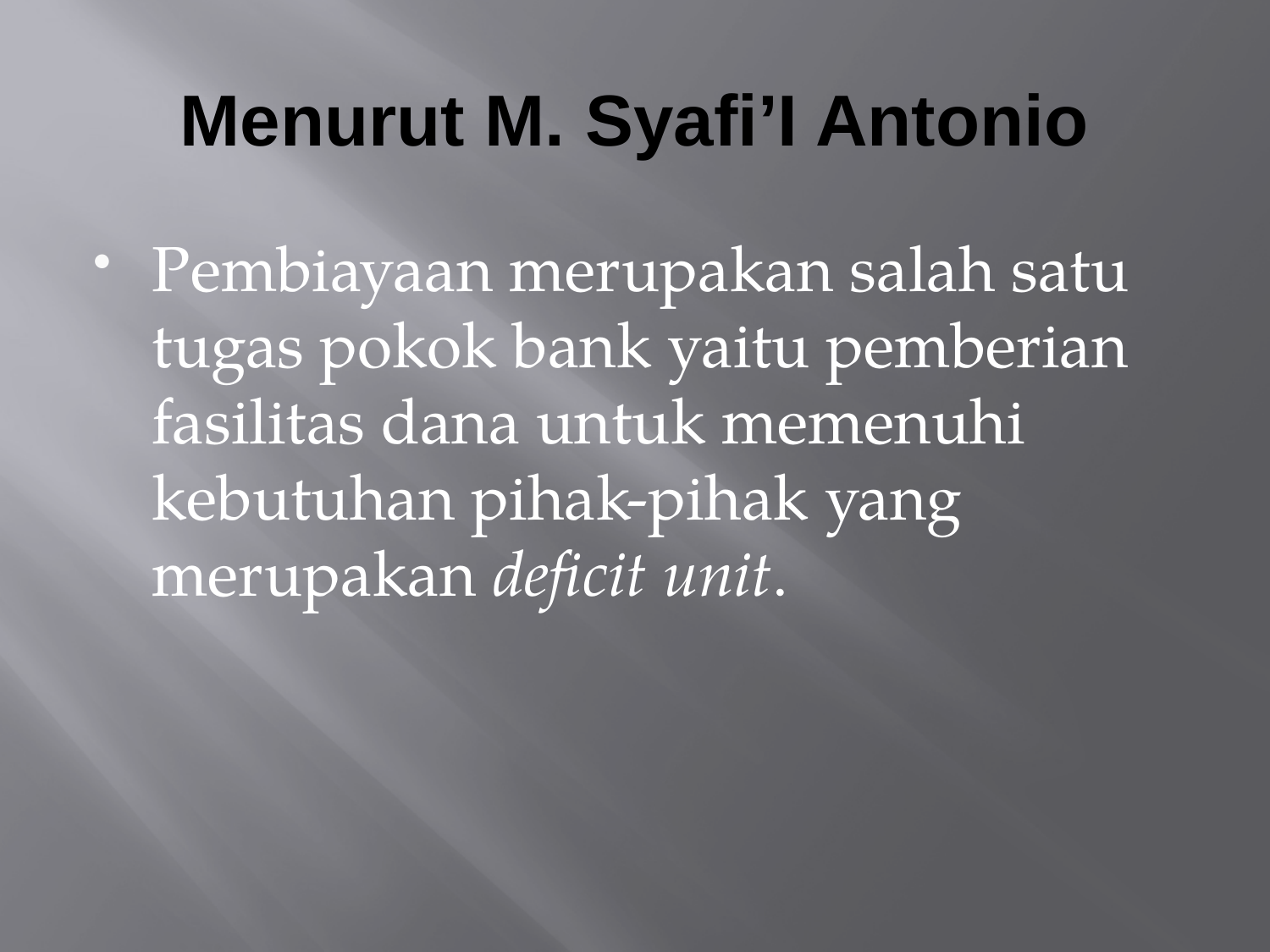

# Menurut M. Syafi’I Antonio
Pembiayaan merupakan salah satu tugas pokok bank yaitu pemberian fasilitas dana untuk memenuhi kebutuhan pihak-pihak yang merupakan deficit unit.